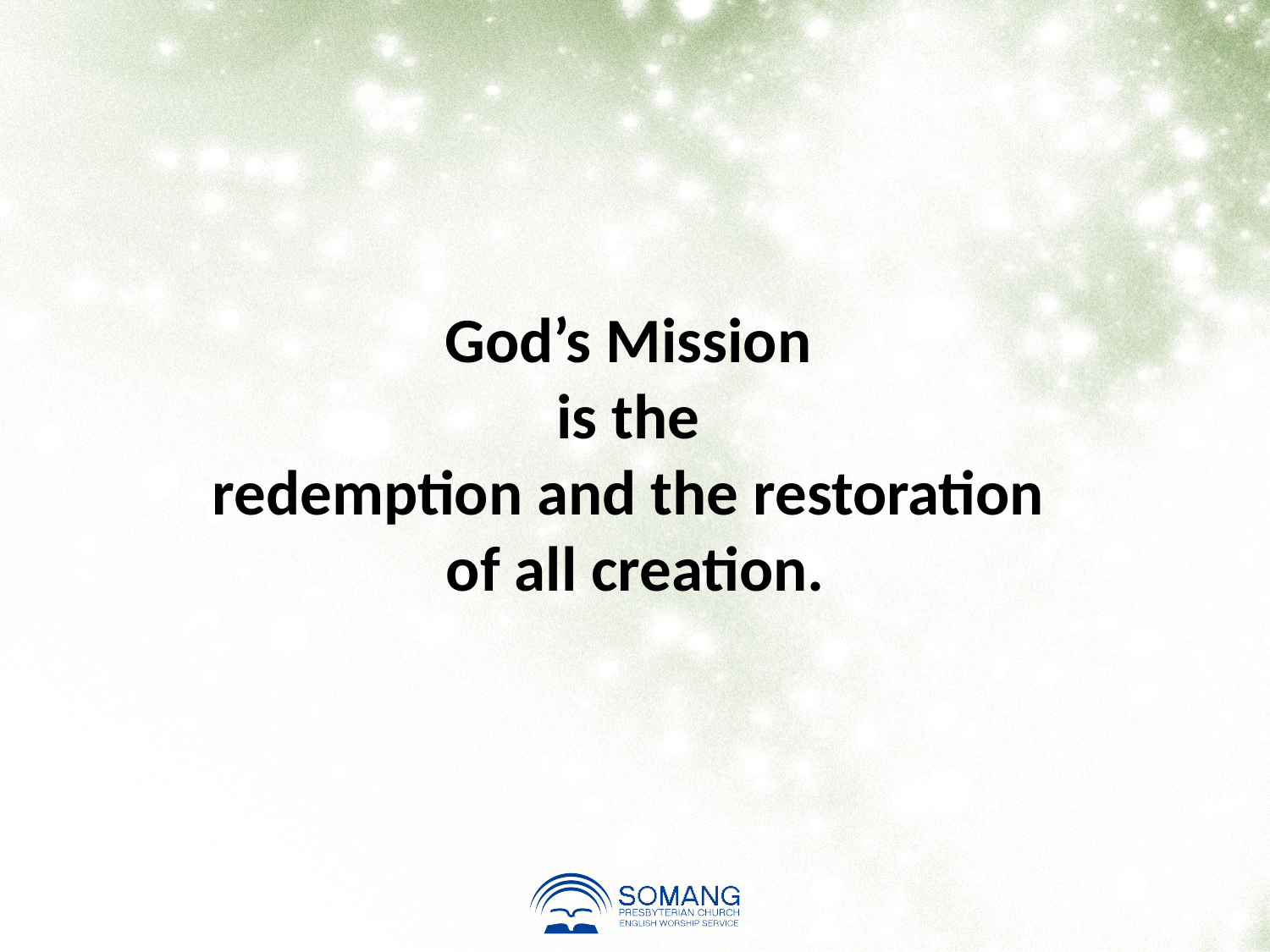

God’s Mission
is the
redemption and the restoration
of all creation.